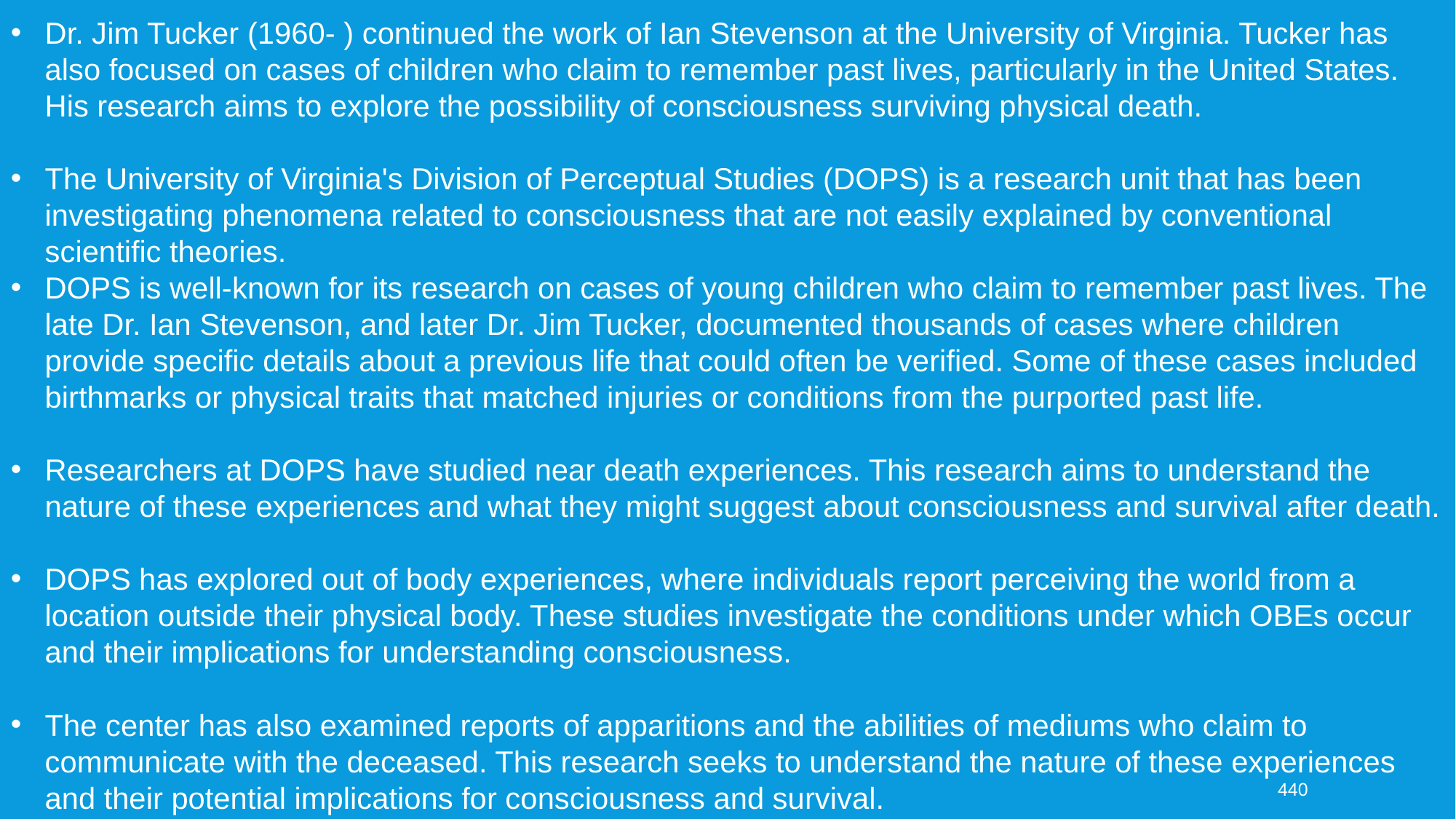

Dr. Jim Tucker (1960- ) continued the work of Ian Stevenson at the University of Virginia. Tucker has also focused on cases of children who claim to remember past lives, particularly in the United States. His research aims to explore the possibility of consciousness surviving physical death.

The University of Virginia's Division of Perceptual Studies (DOPS) is a research unit that has been investigating phenomena related to consciousness that are not easily explained by conventional scientific theories.
DOPS is well-known for its research on cases of young children who claim to remember past lives. The late Dr. Ian Stevenson, and later Dr. Jim Tucker, documented thousands of cases where children provide specific details about a previous life that could often be verified. Some of these cases included birthmarks or physical traits that matched injuries or conditions from the purported past life.

Researchers at DOPS have studied near death experiences. This research aims to understand the nature of these experiences and what they might suggest about consciousness and survival after death.

DOPS has explored out of body experiences, where individuals report perceiving the world from a location outside their physical body. These studies investigate the conditions under which OBEs occur and their implications for understanding consciousness.

The center has also examined reports of apparitions and the abilities of mediums who claim to communicate with the deceased. This research seeks to understand the nature of these experiences and their potential implications for consciousness and survival.

440